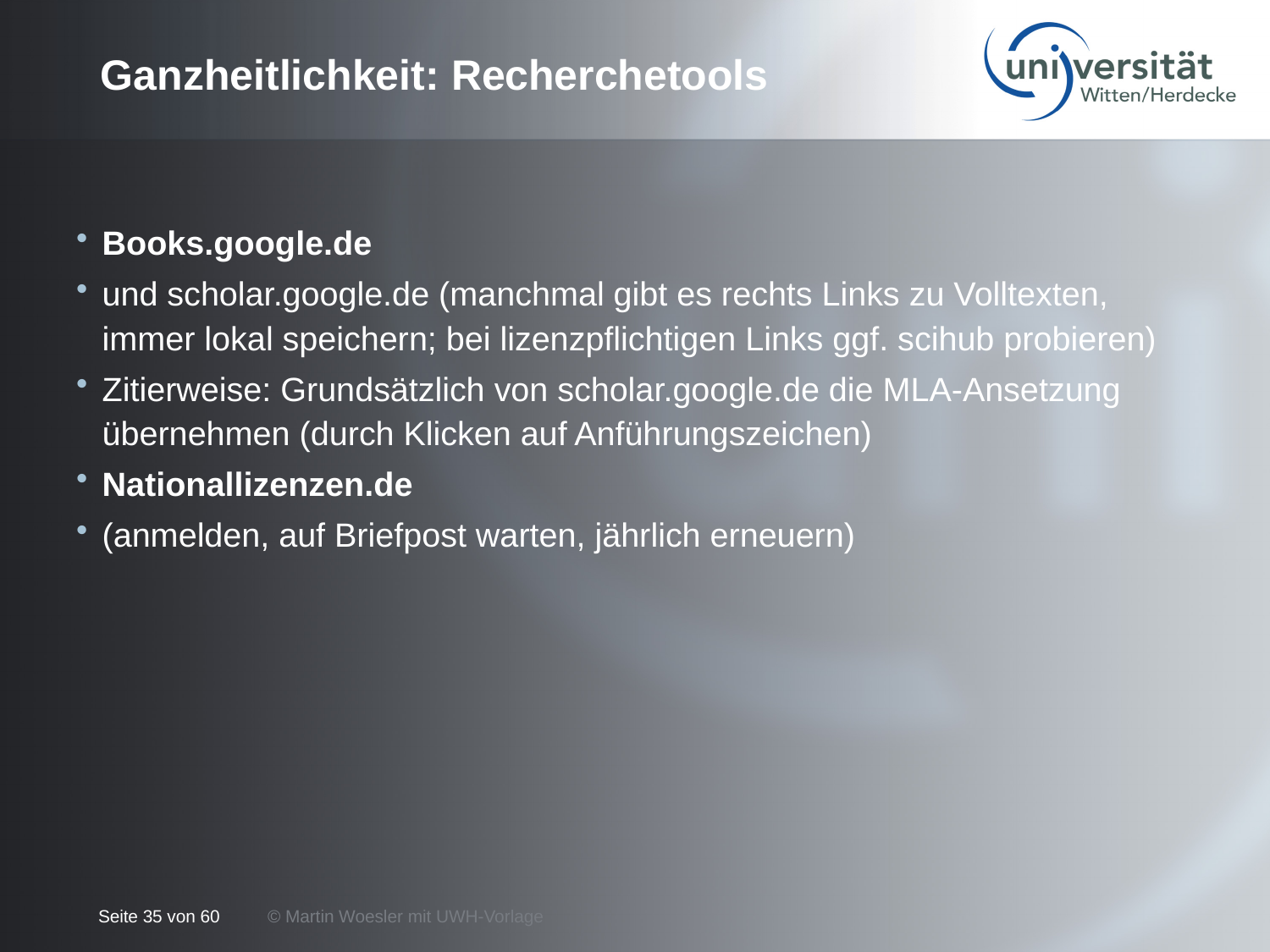

# Ganzheitlichkeit: Recherchetools
Books.google.de
und scholar.google.de (manchmal gibt es rechts Links zu Volltexten, immer lokal speichern; bei lizenzpflichtigen Links ggf. scihub probieren)
Zitierweise: Grundsätzlich von scholar.google.de die MLA-Ansetzung übernehmen (durch Klicken auf Anführungszeichen)
Nationallizenzen.de
(anmelden, auf Briefpost warten, jährlich erneuern)